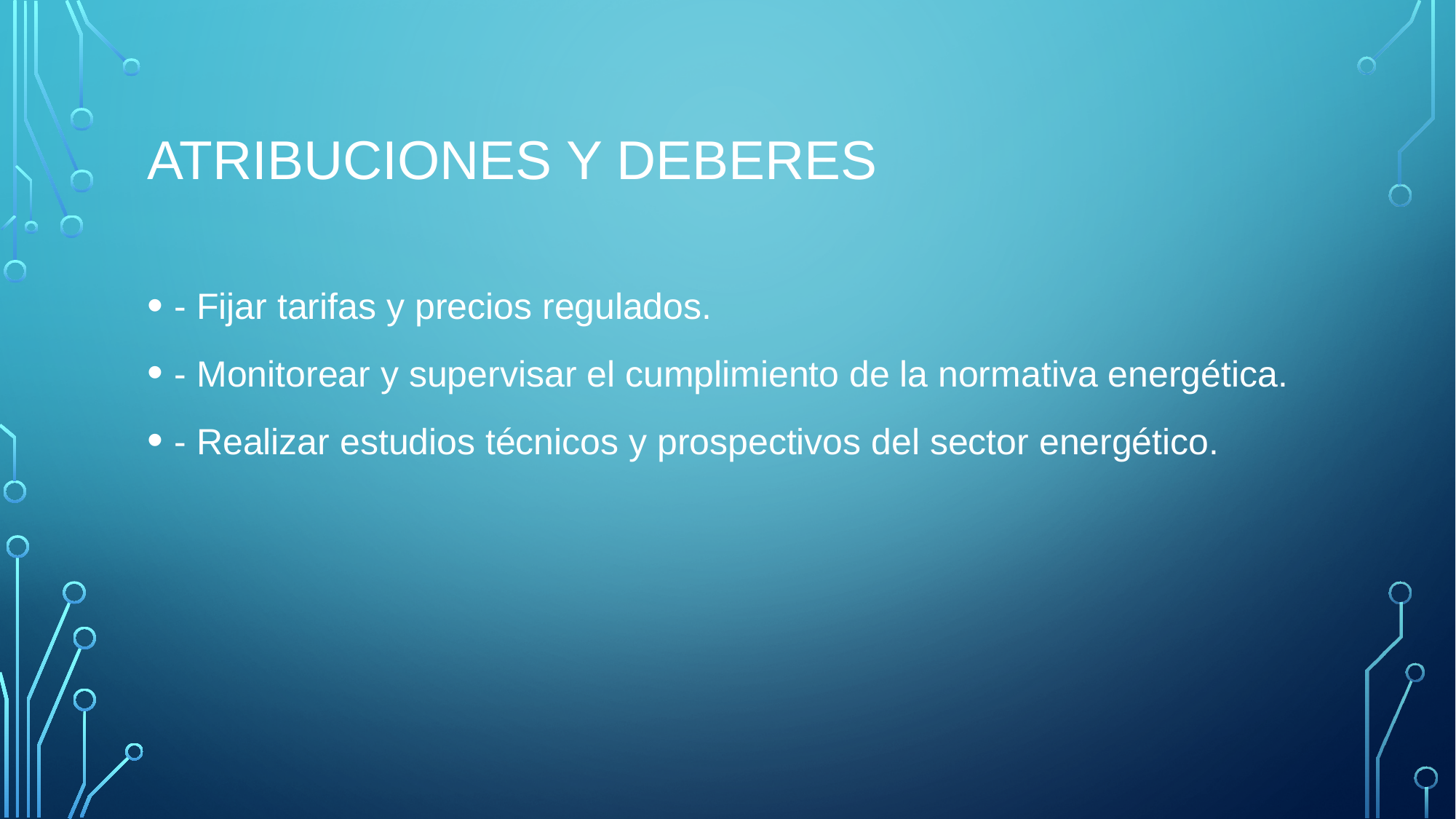

# Atribuciones y deberes
- Fijar tarifas y precios regulados.
- Monitorear y supervisar el cumplimiento de la normativa energética.
- Realizar estudios técnicos y prospectivos del sector energético.